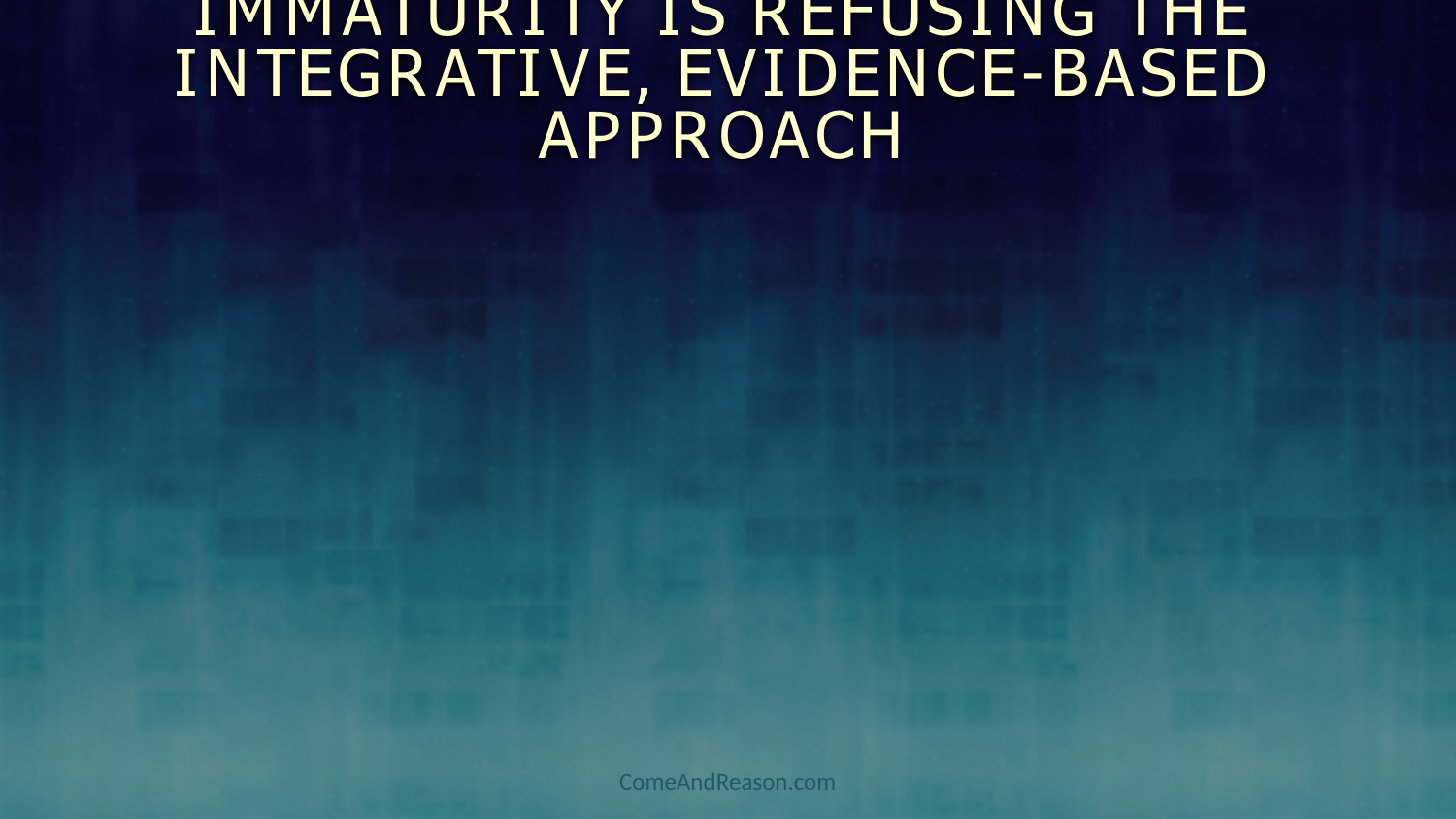

Immaturity is Refusing the Integrative, Evidence-Based Approach

ComeAndReason.com